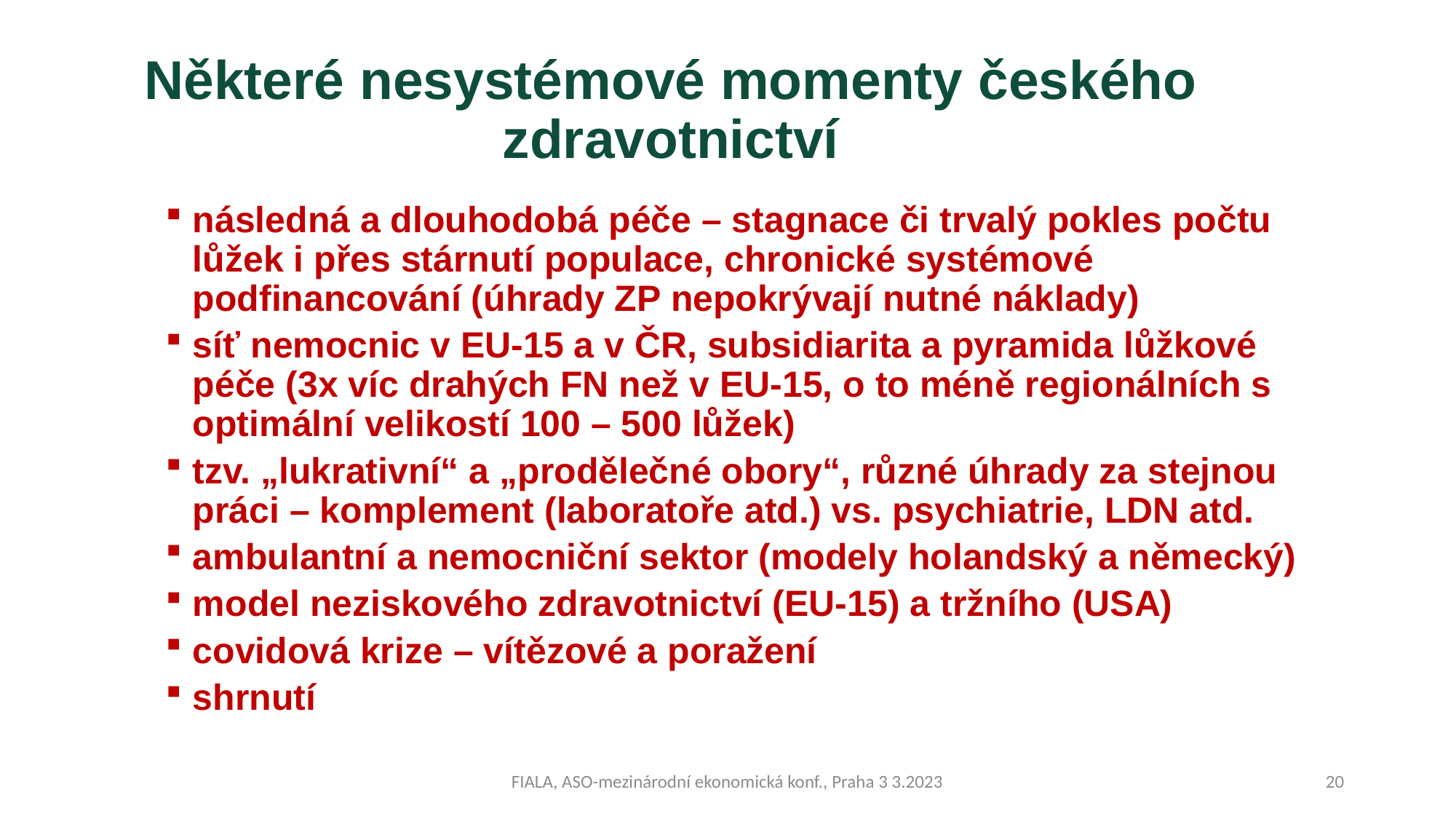

# Některé nesystémové momenty českého zdravotnictví
následná a dlouhodobá péče – stagnace či trvalý pokles počtu lůžek i přes stárnutí populace, chronické systémové podfinancování (úhrady ZP nepokrývají nutné náklady)
síť nemocnic v EU-15 a v ČR, subsidiarita a pyramida lůžkové péče (3x víc drahých FN než v EU-15, o to méně regionálních s optimální velikostí 100 – 500 lůžek)
tzv. „lukrativní“ a „prodělečné obory“, různé úhrady za stejnou práci – komplement (laboratoře atd.) vs. psychiatrie, LDN atd.
ambulantní a nemocniční sektor (modely holandský a německý)
model neziskového zdravotnictví (EU-15) a tržního (USA)
covidová krize – vítězové a poražení
shrnutí

FIALA, ASO-mezinárodní ekonomická konf., Praha 3 3.2023
20